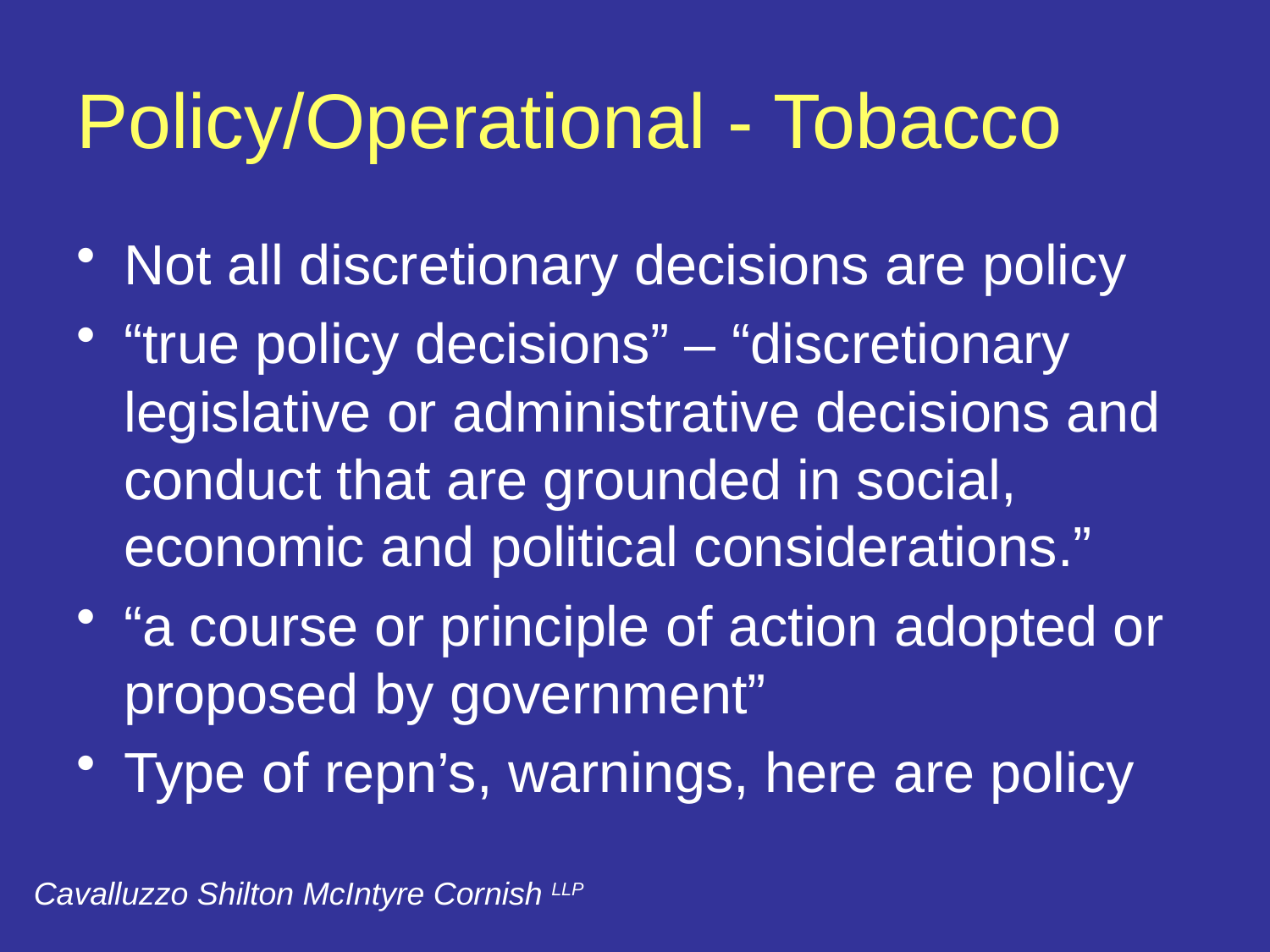

# Policy/Operational - Tobacco
Not all discretionary decisions are policy
“true policy decisions” – “discretionary legislative or administrative decisions and conduct that are grounded in social, economic and political considerations.”
“a course or principle of action adopted or proposed by government”
Type of repn’s, warnings, here are policy